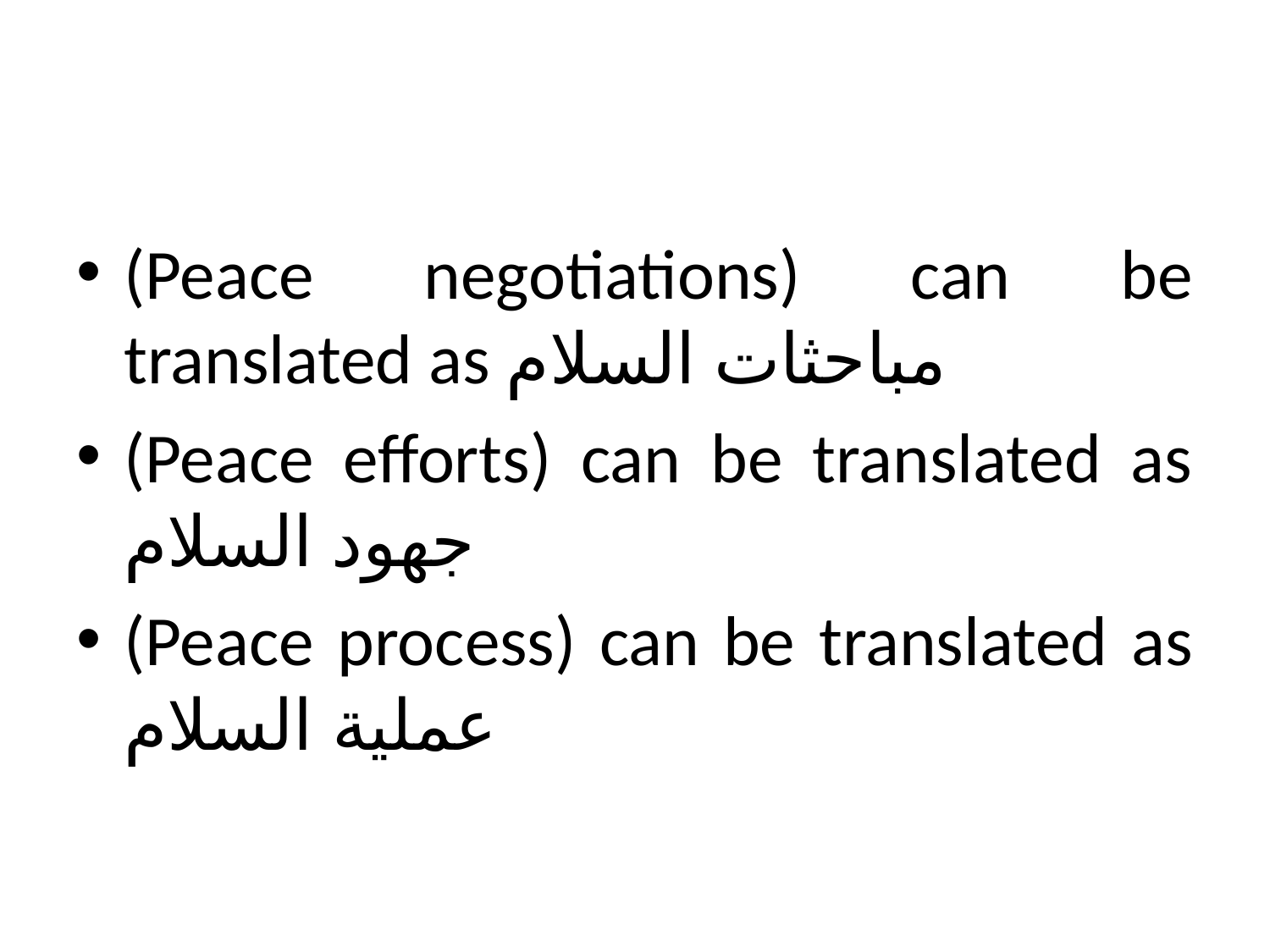

#
(Peace negotiations) can be translated as مباحثات السلام
(Peace efforts) can be translated as جهود السلام
(Peace process) can be translated as عملية السلام